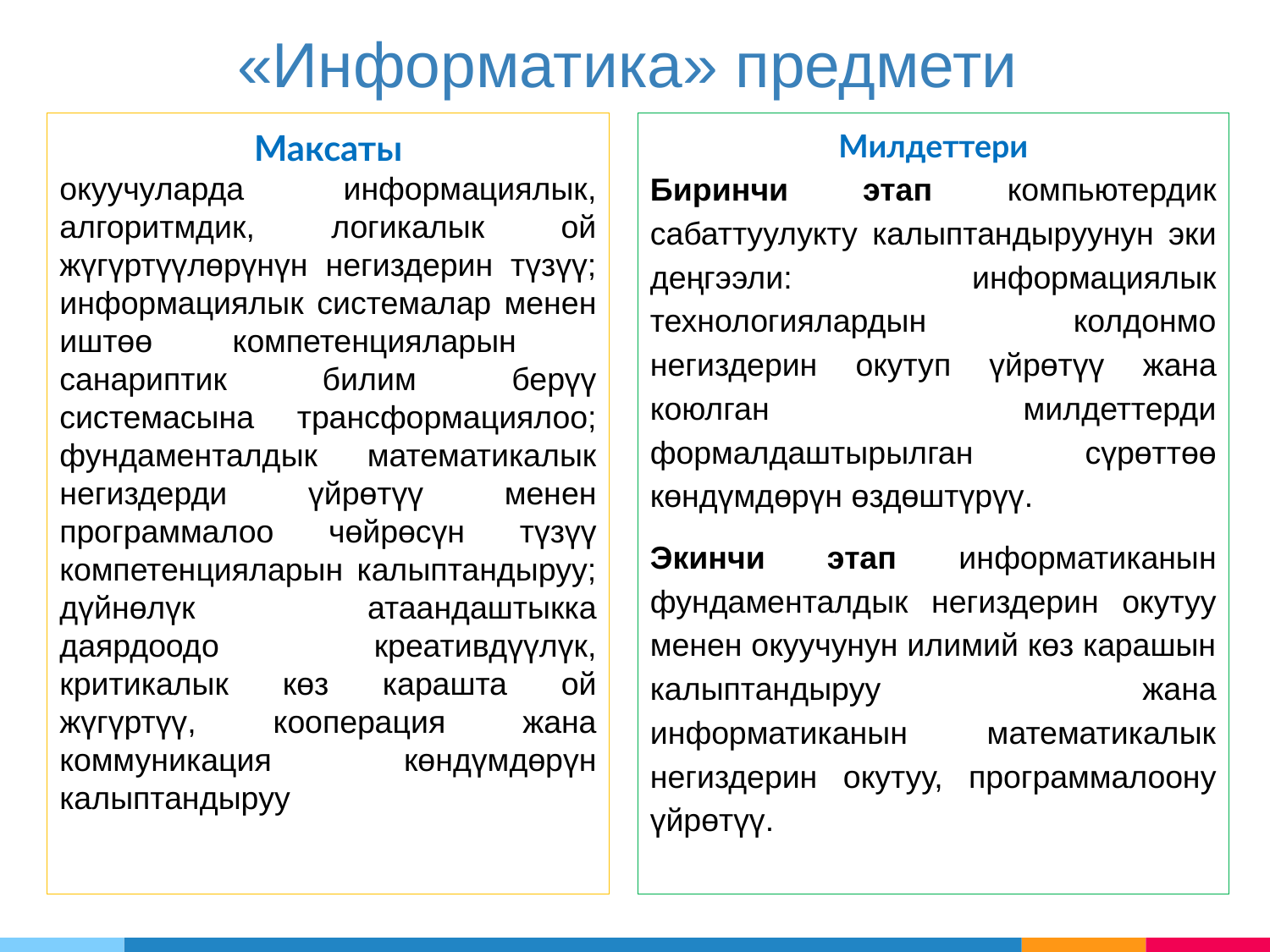

# «Информатика» предмети
Максаты
окуучуларда информациялык, алгоритмдик, логикалык ой жүгүртүүлөрүнүн негиздерин түзүү; информациялык системалар менен иштөө компетенцияларын  санариптик билим берүү системасына трансформациялоо; фундаменталдык математикалык негиздерди үйрөтүү менен программалоо чөйрөсүн түзүү компетенцияларын калыптандыруу; дүйнөлүк атаандаштыкка даярдоодо креативдүүлүк, критикалык көз карашта ой жүгүртүү, кооперация жана коммуникация көндүмдөрүн калыптандыруу

Милдеттери
Биринчи этап компьютердик сабаттуулукту калыптандыруунун эки деңгээли: информациялык технологиялардын колдонмо негиздерин окутуп үйрөтүү жана коюлган милдеттерди формалдаштырылган сүрөттөө көндүмдөрүн өздөштүрүү.
Экинчи этап информатиканын фундаменталдык негиздерин окутуу менен окуучунун илимий көз карашын калыптандыруу жана информатиканын математикалык негиздерин окутуу, программалоону үйрөтүү.